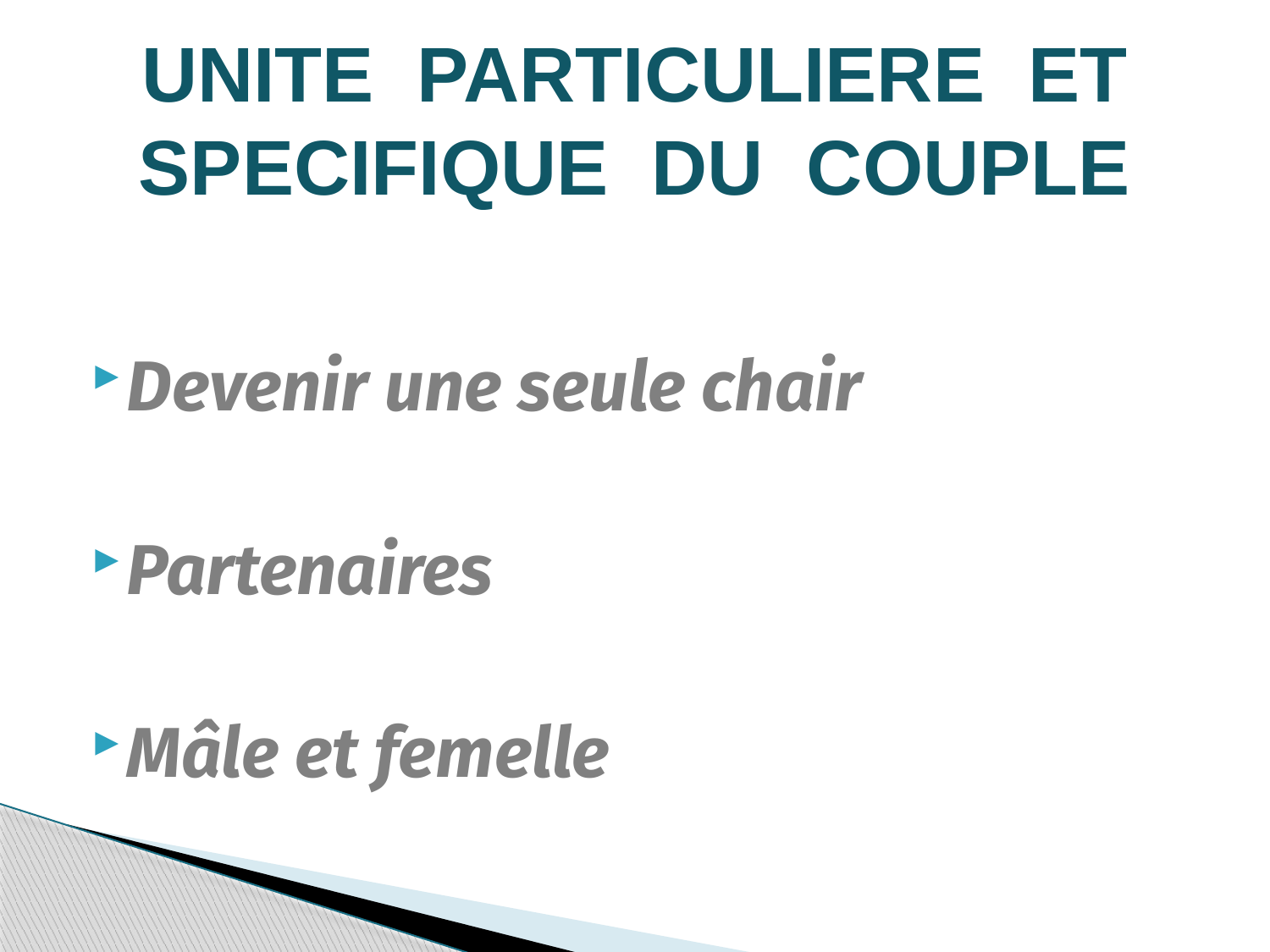

# UNITE  PARTICULIERE  ET SPECIFIQUE  DU  COUPLE

Devenir une seule chair

Partenaires

Mâle et femelle